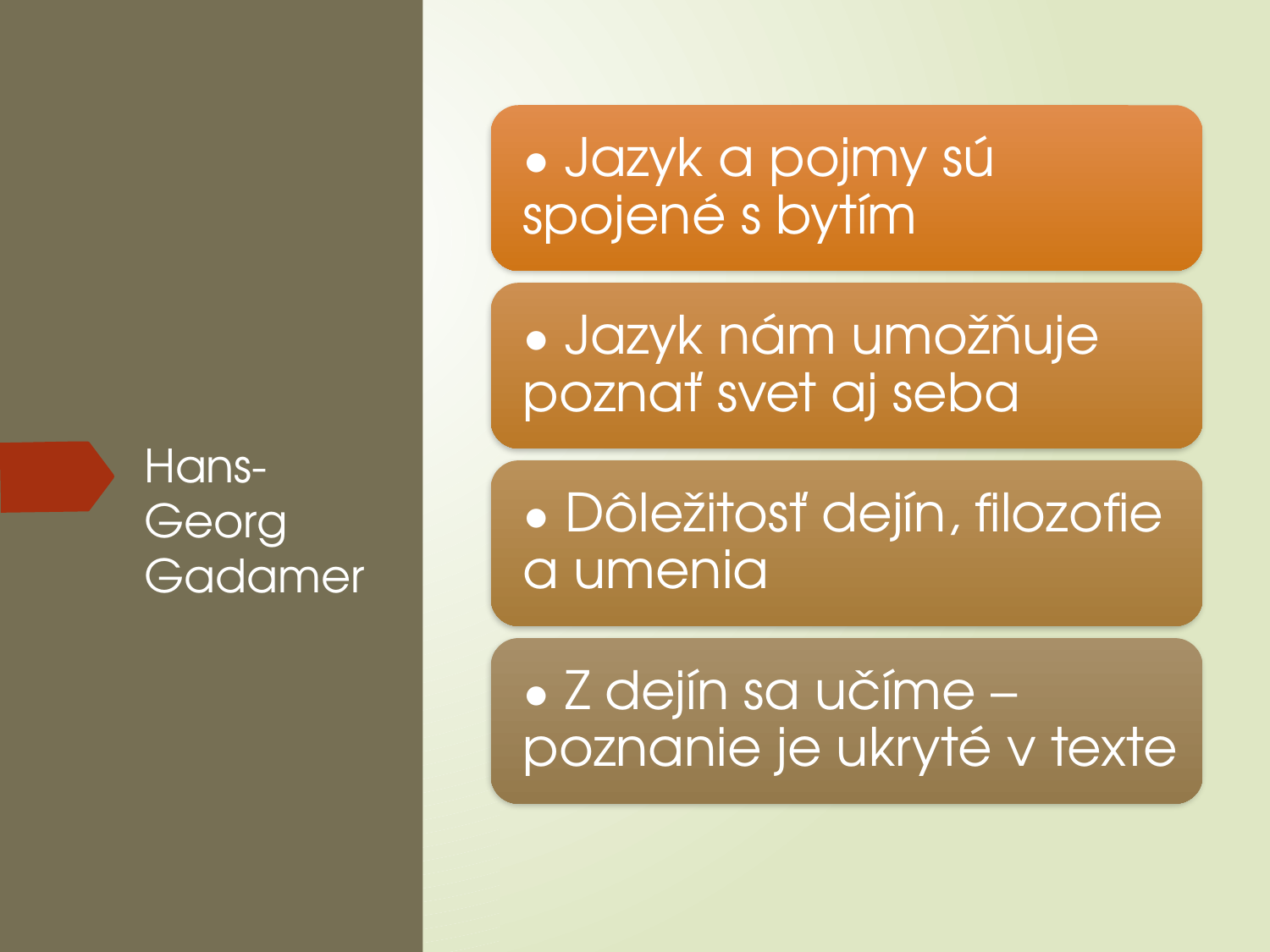

• Jazyk a pojmy sú spojené s bytím
• Jazyk nám umožňuje poznať svet aj seba
• Dôležitosť dejín, filozofie a umenia
• Z dejín sa učíme – poznanie je ukryté v texte
# Hans-Georg Gadamer